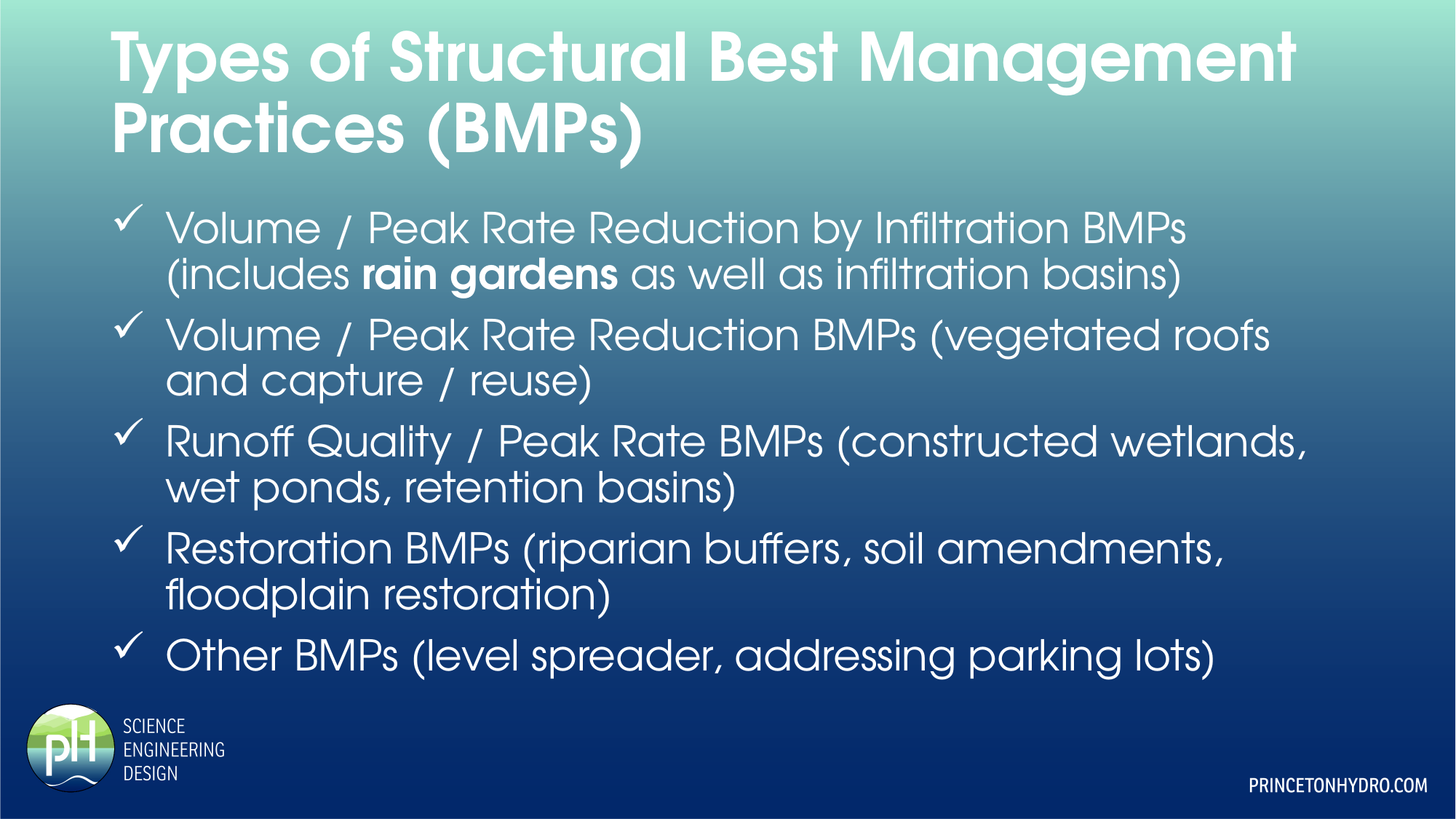

# Types of Structural Best Management Practices (BMPs)
Volume / Peak Rate Reduction by Infiltration BMPs (includes rain gardens as well as infiltration basins)
Volume / Peak Rate Reduction BMPs (vegetated roofs and capture / reuse)
Runoff Quality / Peak Rate BMPs (constructed wetlands, wet ponds, retention basins)
Restoration BMPs (riparian buffers, soil amendments, floodplain restoration)
Other BMPs (level spreader, addressing parking lots)